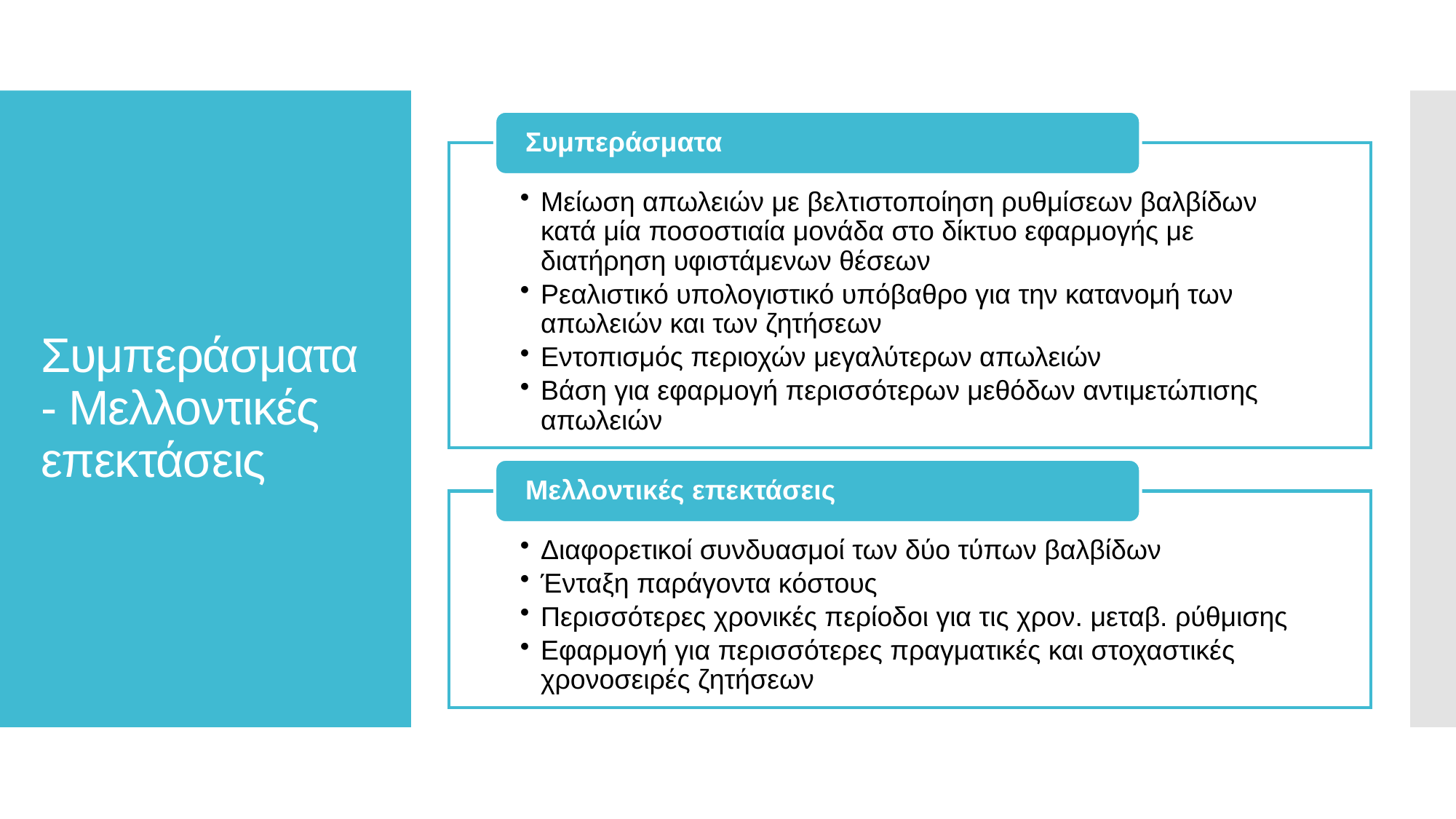

Μείωση απωλειών με βελτιστοποίηση ρυθμίσεων βαλβίδων κατά μία ποσοστιαία μονάδα στο δίκτυο εφαρμογής με διατήρηση υφιστάμενων θέσεων
Ρεαλιστικό υπολογιστικό υπόβαθρο για την κατανομή των απωλειών και των ζητήσεων
Εντοπισμός περιοχών μεγαλύτερων απωλειών
Βάση για εφαρμογή περισσότερων μεθόδων αντιμετώπισης απωλειών
Συμπεράσματα
Διαφορετικοί συνδυασμοί των δύο τύπων βαλβίδων
Ένταξη παράγοντα κόστους
Περισσότερες χρονικές περίοδοι για τις χρον. μεταβ. ρύθμισης
Εφαρμογή για περισσότερες πραγματικές και στοχαστικές χρονοσειρές ζητήσεων
Μελλοντικές επεκτάσεις
# Συμπεράσματα - Μελλοντικές επεκτάσεις